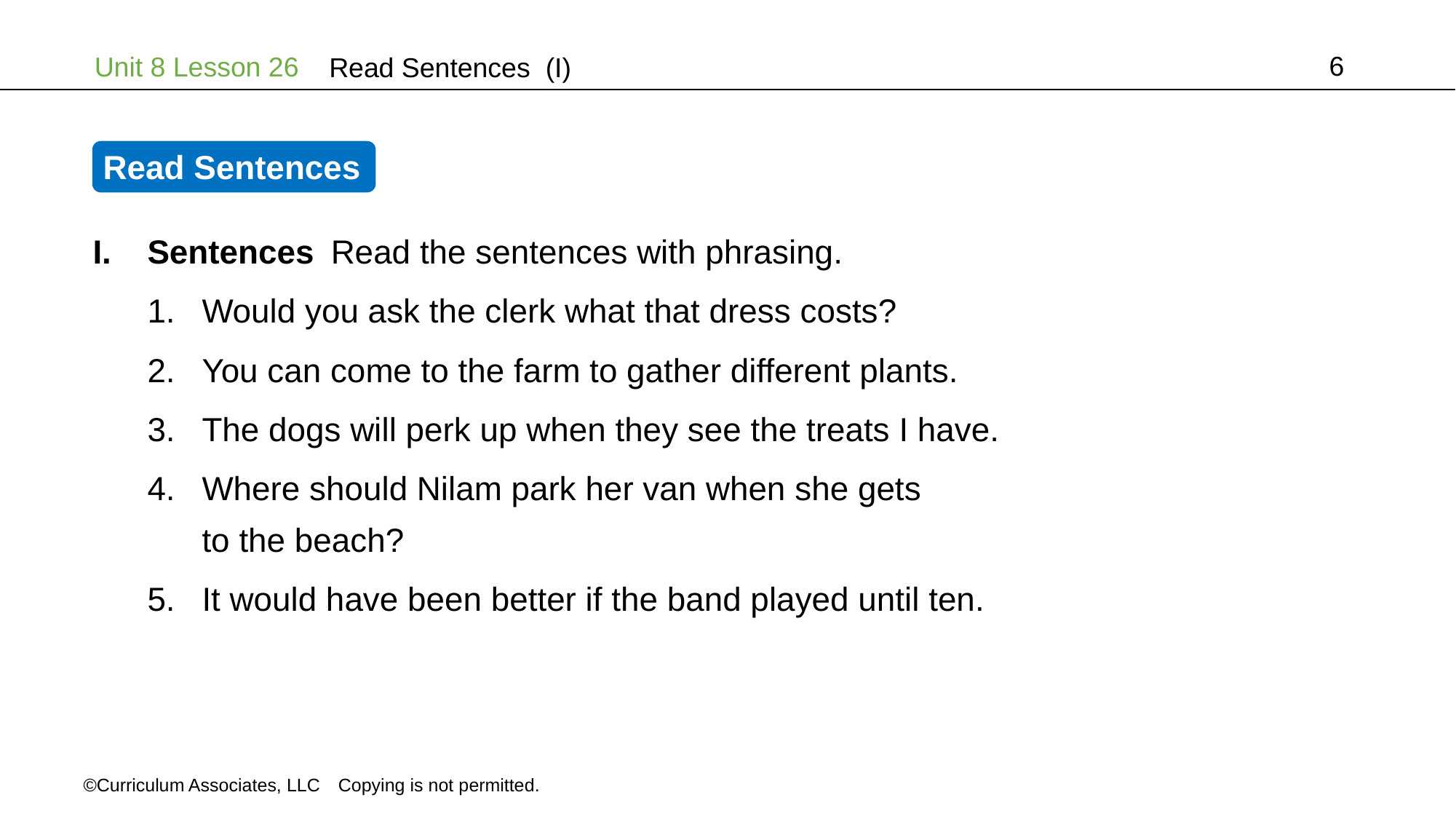

6
Read Sentences  (I)
Read Sentences

Sentences Read the sentences with phrasing.
Would you ask the clerk what that dress costs?
You can come to the farm to gather different plants.
The dogs will perk up when they see the treats I have.
Where should Nilam park her van when she gets
to the beach?
It would have been better if the band played until ten.